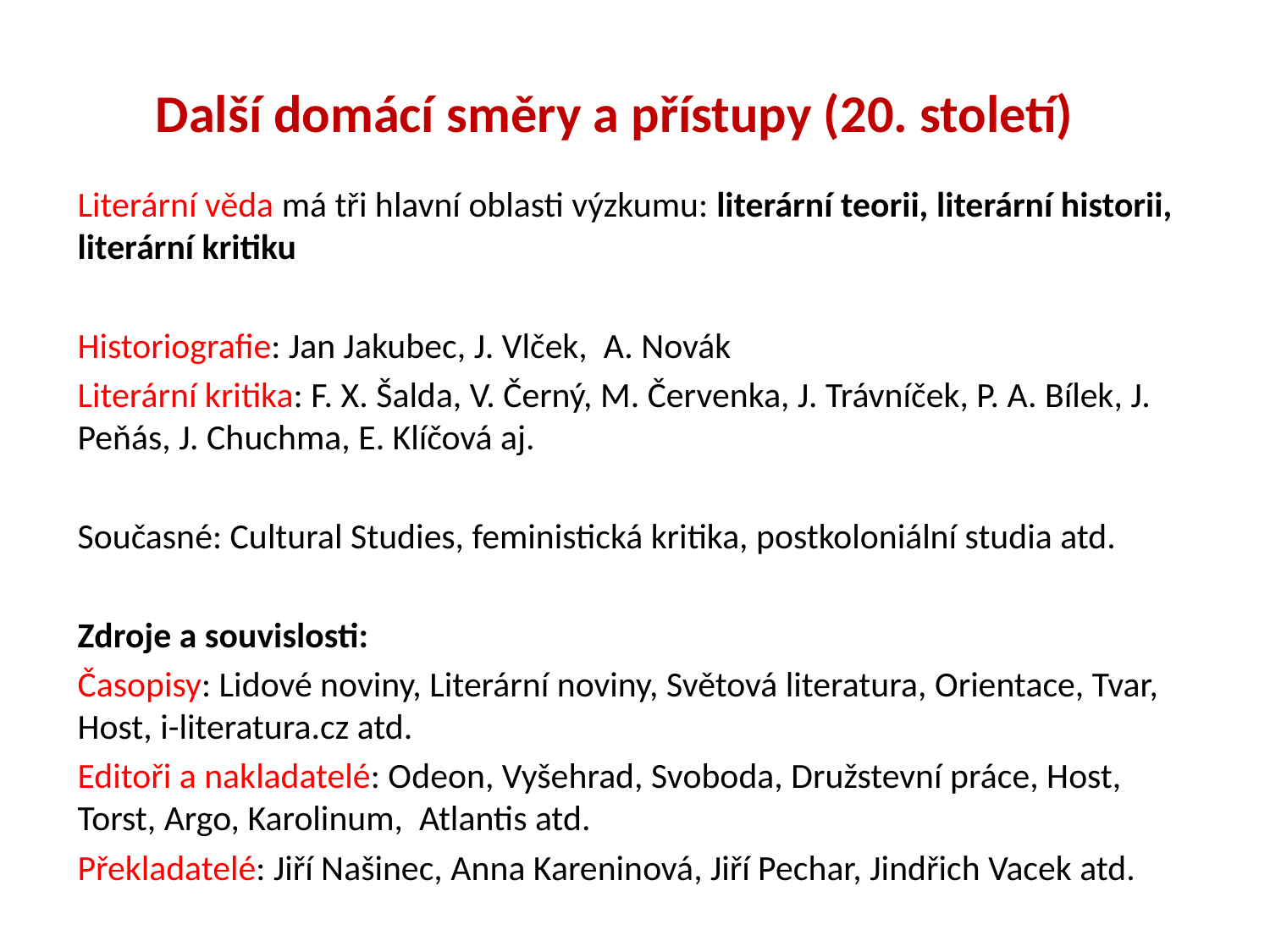

# Další domácí směry a přístupy (20. století)

Literární věda má tři hlavní oblasti výzkumu: literární teorii, literární historii, literární kritiku

Historiografie: Jan Jakubec, J. Vlček,  A. Novák
Literární kritika: F. X. Šalda, V. Černý, M. Červenka, J. Trávníček, P. A. Bílek, J. Peňás, J. Chuchma, E. Klíčová aj.

Současné: Cultural Studies, feministická kritika, postkoloniální studia atd.

Zdroje a souvislosti:
Časopisy: Lidové noviny, Literární noviny, Světová literatura, Orientace, Tvar, Host, i-literatura.cz atd.
Editoři a nakladatelé: Odeon, Vyšehrad, Svoboda, Družstevní práce, Host, Torst, Argo, Karolinum,  Atlantis atd.
Překladatelé: Jiří Našinec, Anna Kareninová, Jiří Pechar, Jindřich Vacek atd.